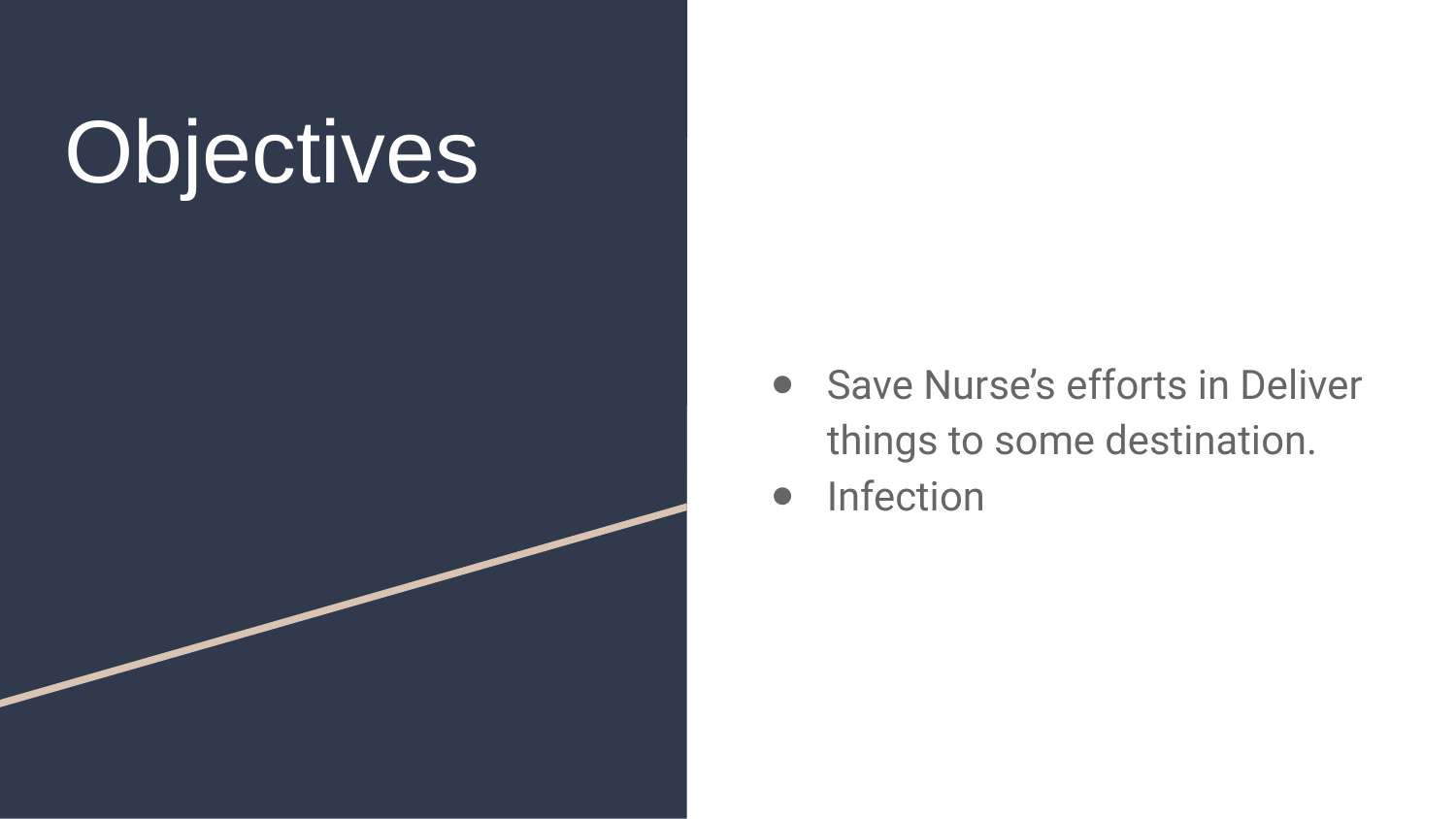

# Objectives

Save Nurse’s efforts in Deliver things to some destination.
Infection